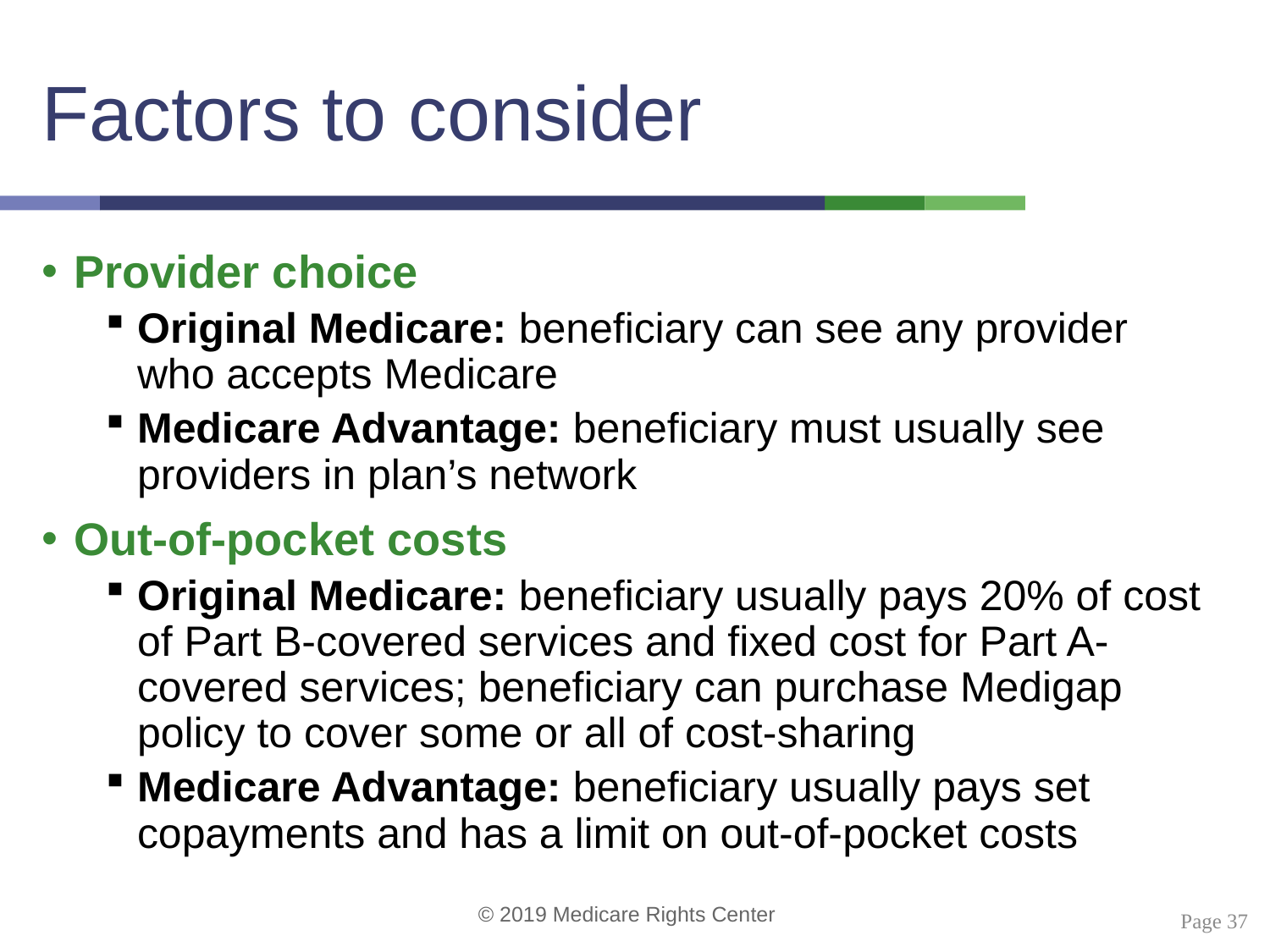

# Factors to consider
Provider choice
Original Medicare: beneficiary can see any provider who accepts Medicare
Medicare Advantage: beneficiary must usually see providers in plan’s network
Out-of-pocket costs
Original Medicare: beneficiary usually pays 20% of cost of Part B-covered services and fixed cost for Part A-covered services; beneficiary can purchase Medigap policy to cover some or all of cost-sharing
Medicare Advantage: beneficiary usually pays set copayments and has a limit on out-of-pocket costs
 Page 37